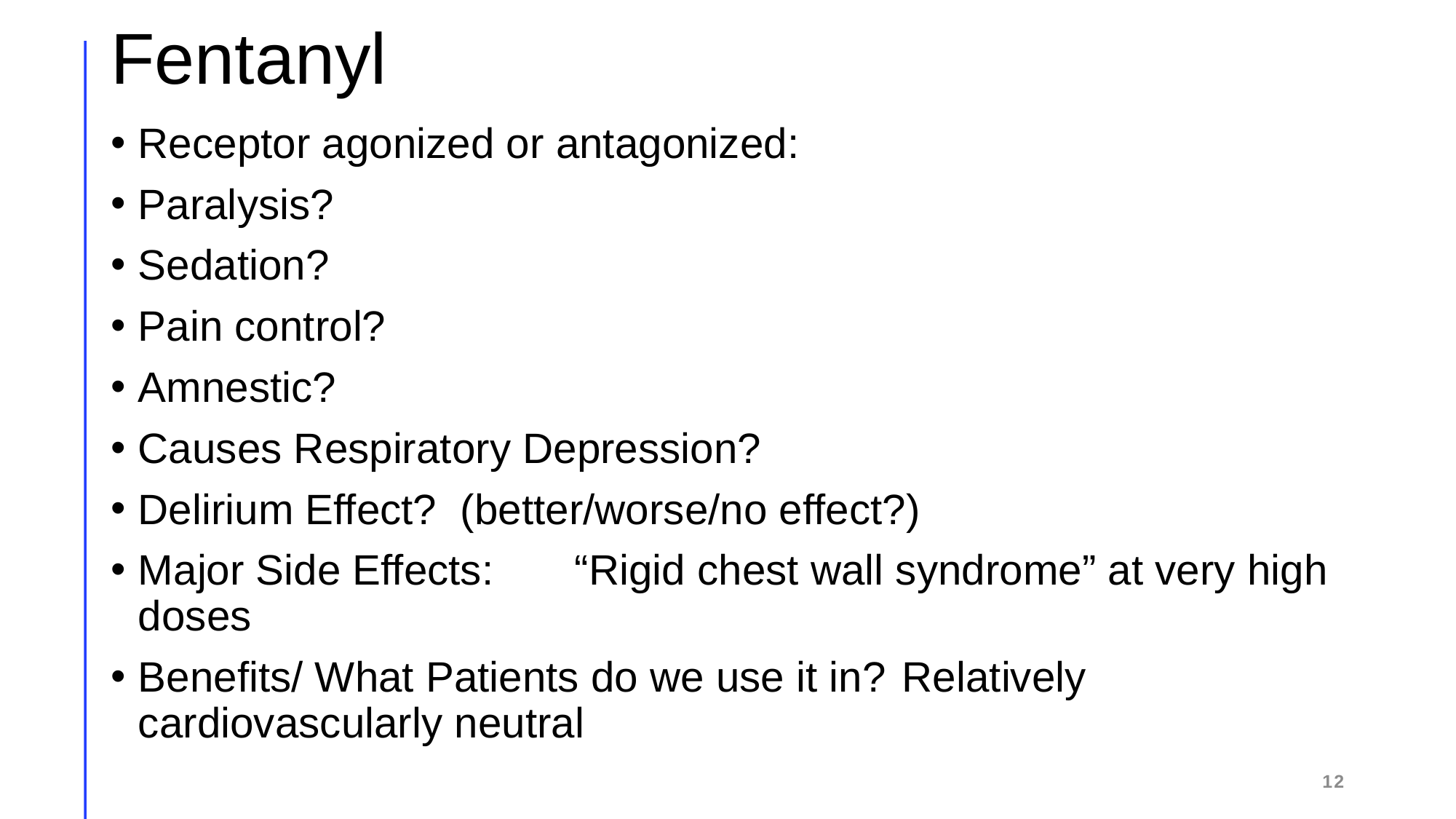

# Fentanyl
Receptor agonized or antagonized:
Paralysis?
Sedation?
Pain control?
Amnestic?
Causes Respiratory Depression?
Delirium Effect?  (better/worse/no effect?)
Major Side Effects:	“Rigid chest wall syndrome” at very high doses
Benefits/ What Patients do we use it in?	Relatively cardiovascularly neutral
12